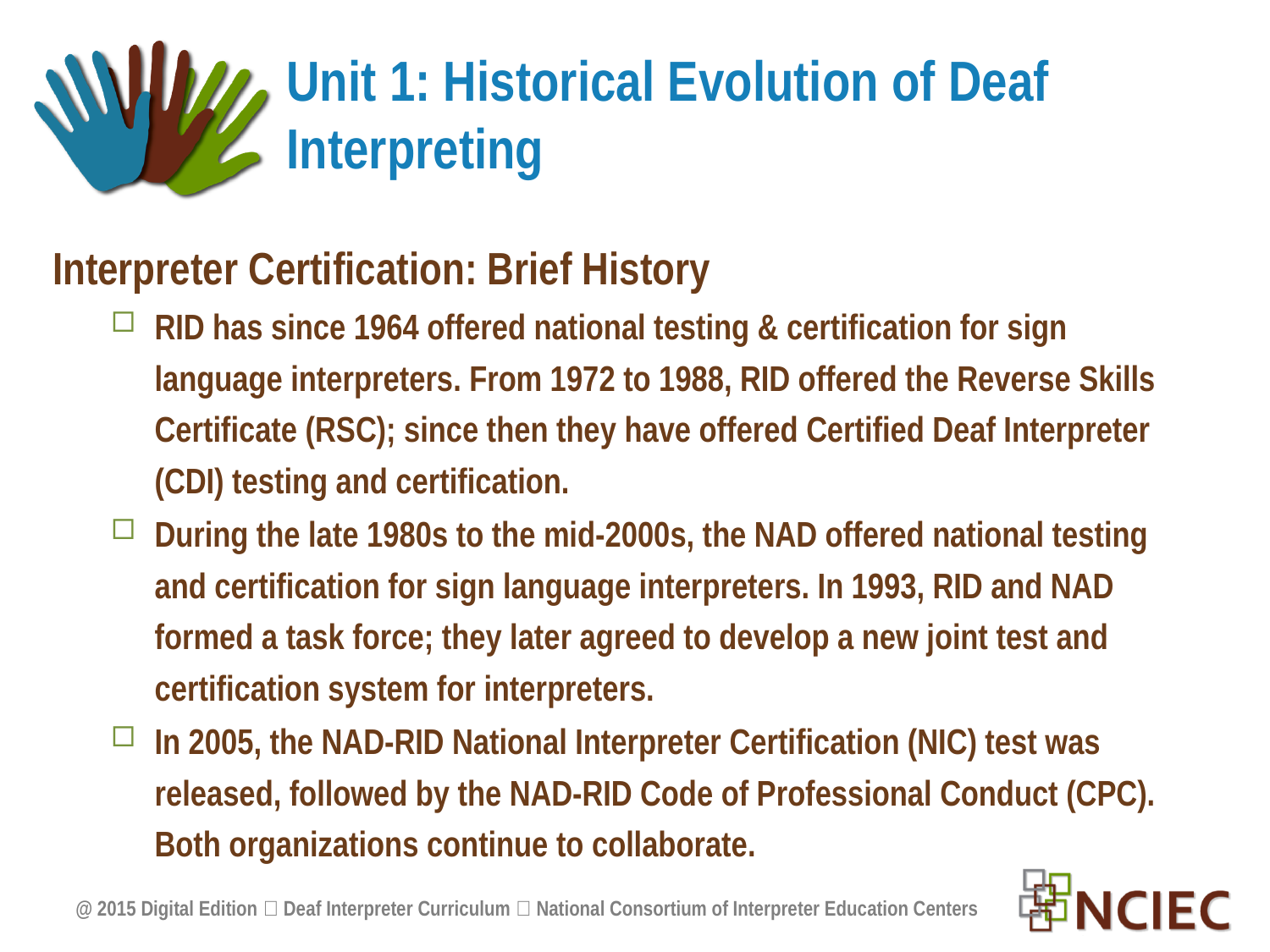

# Unit 1: Historical Evolution of Deaf Interpreting
Interpreter Certification: Brief History
RID has since 1964 offered national testing & certification for sign language interpreters. From 1972 to 1988, RID offered the Reverse Skills Certificate (RSC); since then they have offered Certified Deaf Interpreter (CDI) testing and certification.
During the late 1980s to the mid-2000s, the NAD offered national testing and certification for sign language interpreters. In 1993, RID and NAD formed a task force; they later agreed to develop a new joint test and certification system for interpreters.
In 2005, the NAD-RID National Interpreter Certification (NIC) test was released, followed by the NAD-RID Code of Professional Conduct (CPC). Both organizations continue to collaborate.